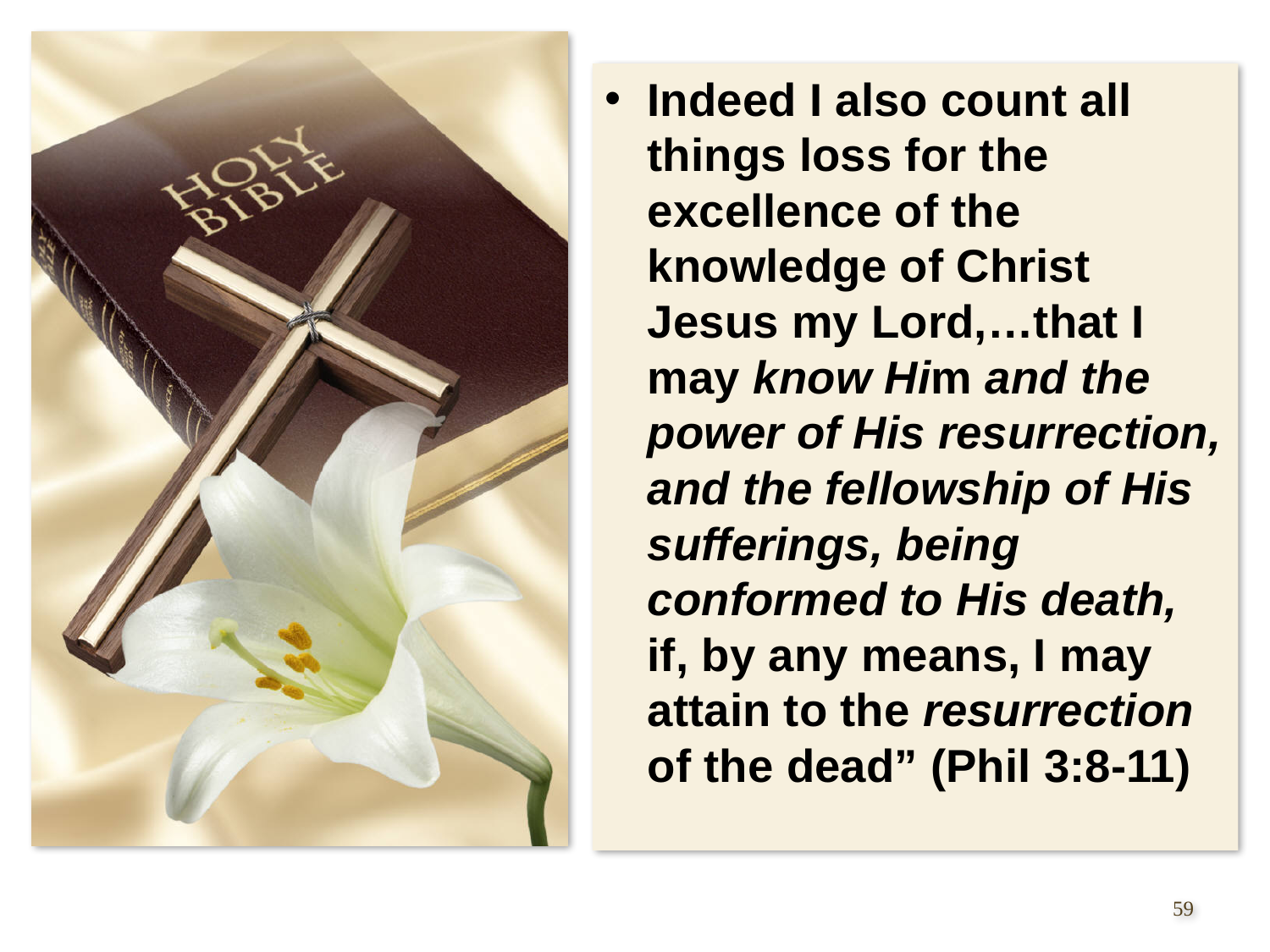

Indeed I also count all things loss for the excellence of the knowledge of Christ Jesus my Lord,…that I may know Him and the power of His resurrection, and the fellowship of His sufferings, being conformed to His death, if, by any means, I may attain to the resurrection of the dead” (Phil 3:8-11)
59